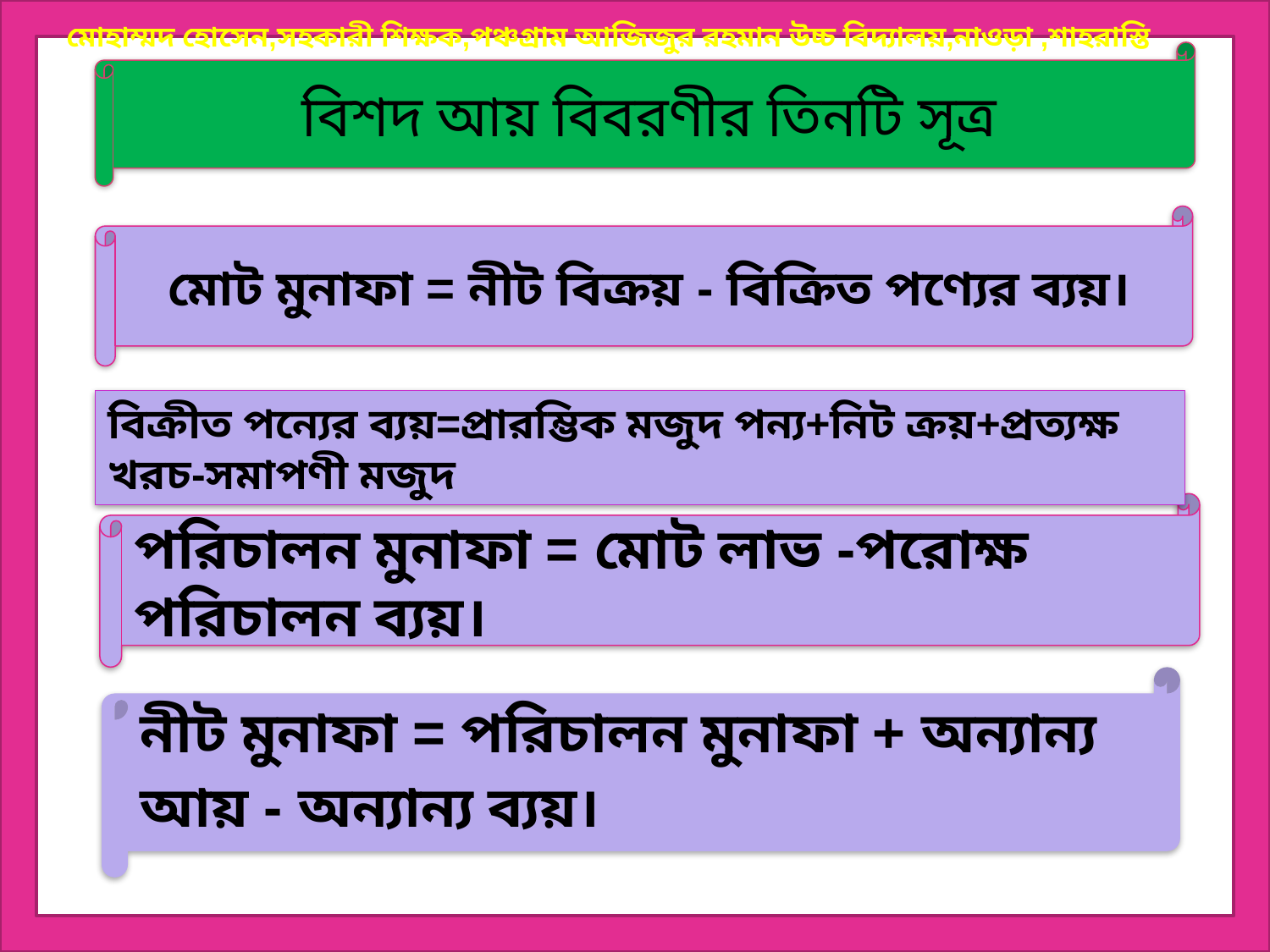

বিশদ আয় বিবরণীর তিনটি সূত্র
মোট মুনাফা = নীট বিক্রয় - বিক্রিত পণ্যের ব্যয়।
বিক্রীত পন্যের ব্যয়=প্রারম্ভিক মজুদ পন্য+নিট ক্রয়+প্রত্যক্ষ খরচ-সমাপণী মজুদ
পরিচালন মুনাফা = মোট লাভ -পরোক্ষ পরিচালন ব্যয়।

নীট মুনাফা = পরিচালন মুনাফা + অন্যান্য আয় - অন্যান্য ব্যয়।